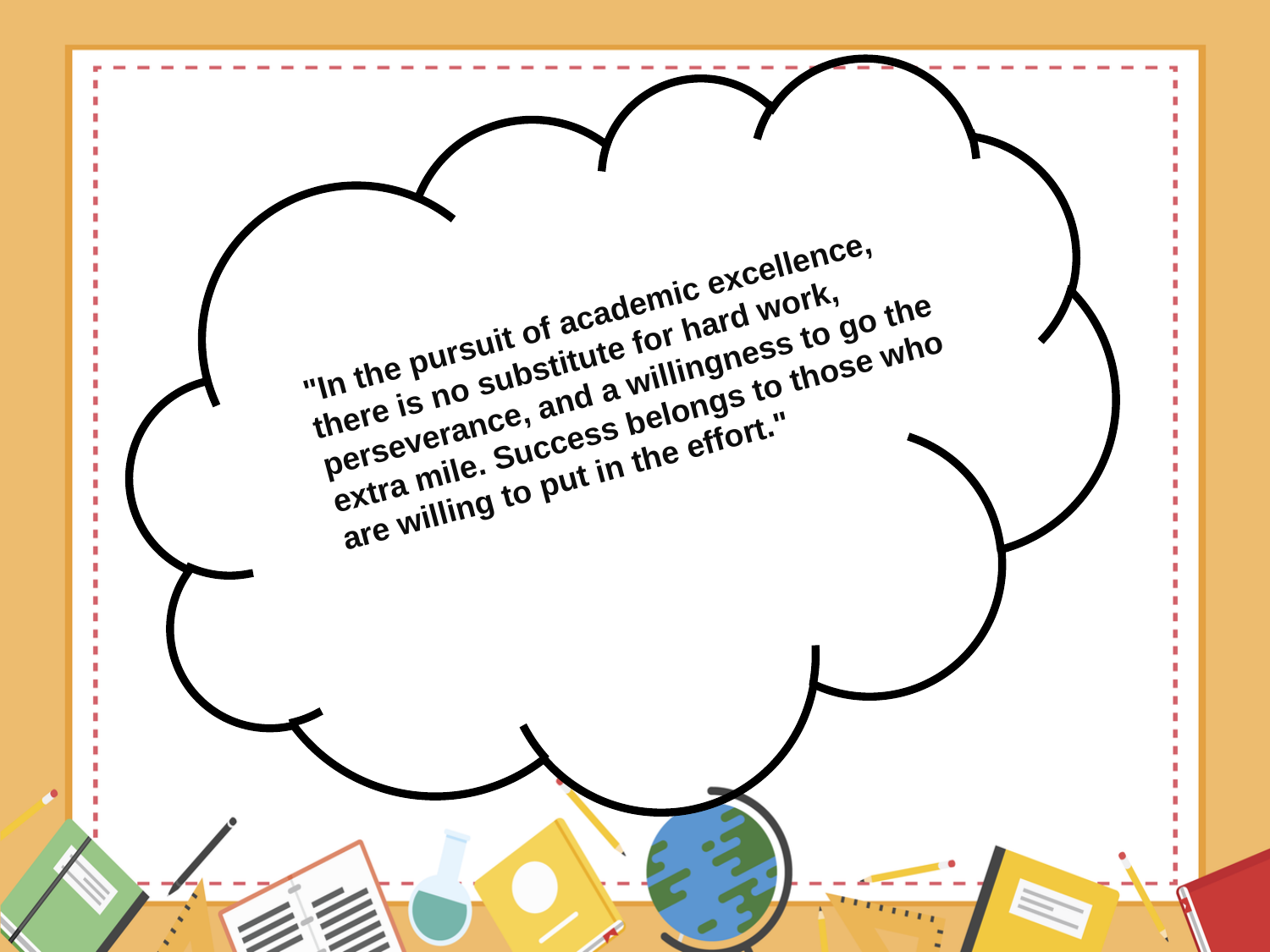

"In the pursuit of academic excellence, there is no substitute for hard work, perseverance, and a willingness to go the extra mile. Success belongs to those who are willing to put in the effort."